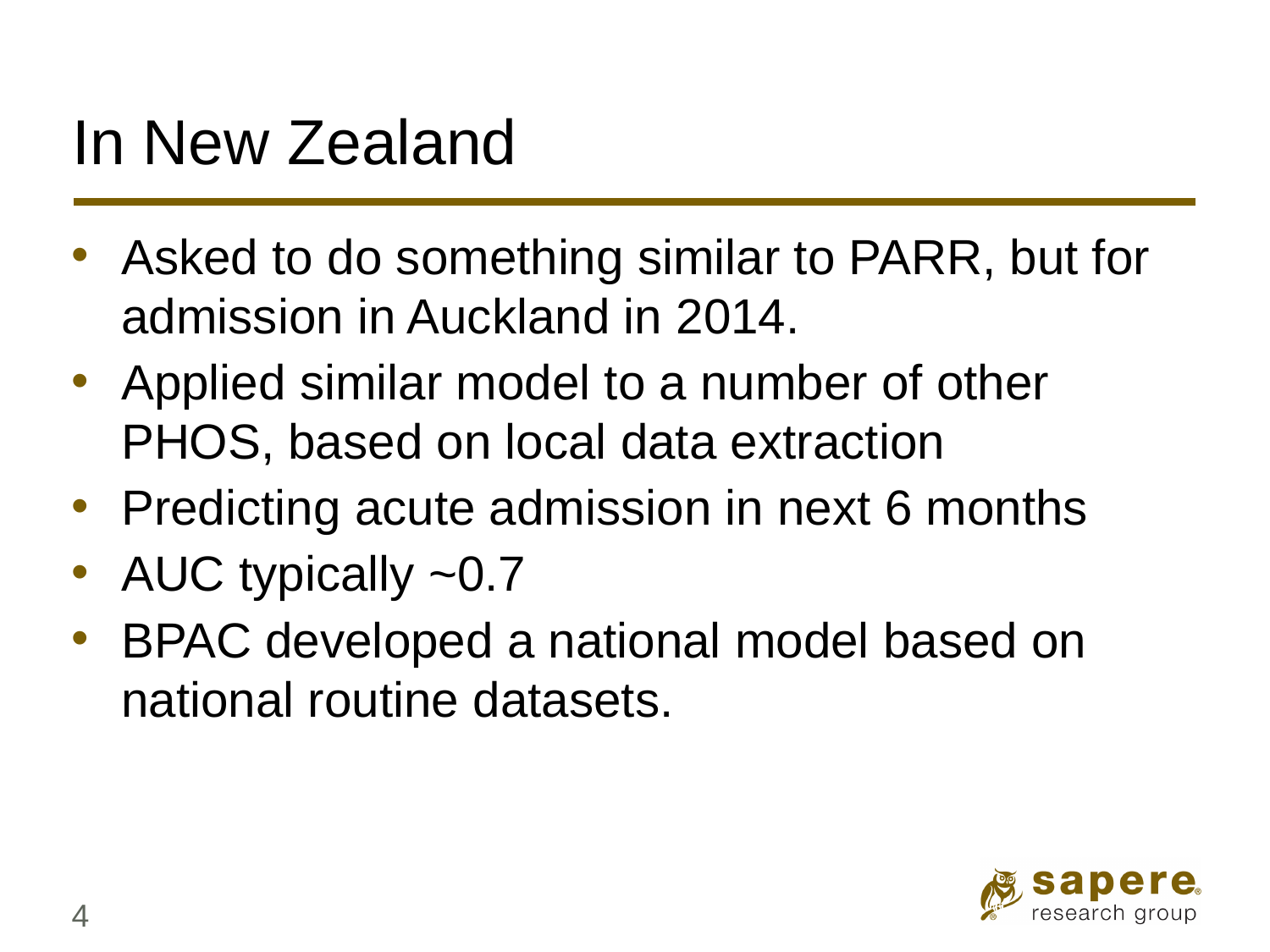

# In New Zealand
Asked to do something similar to PARR, but for admission in Auckland in 2014.
Applied similar model to a number of other PHOS, based on local data extraction
Predicting acute admission in next 6 months
AUC typically ~0.7
BPAC developed a national model based on national routine datasets.
4